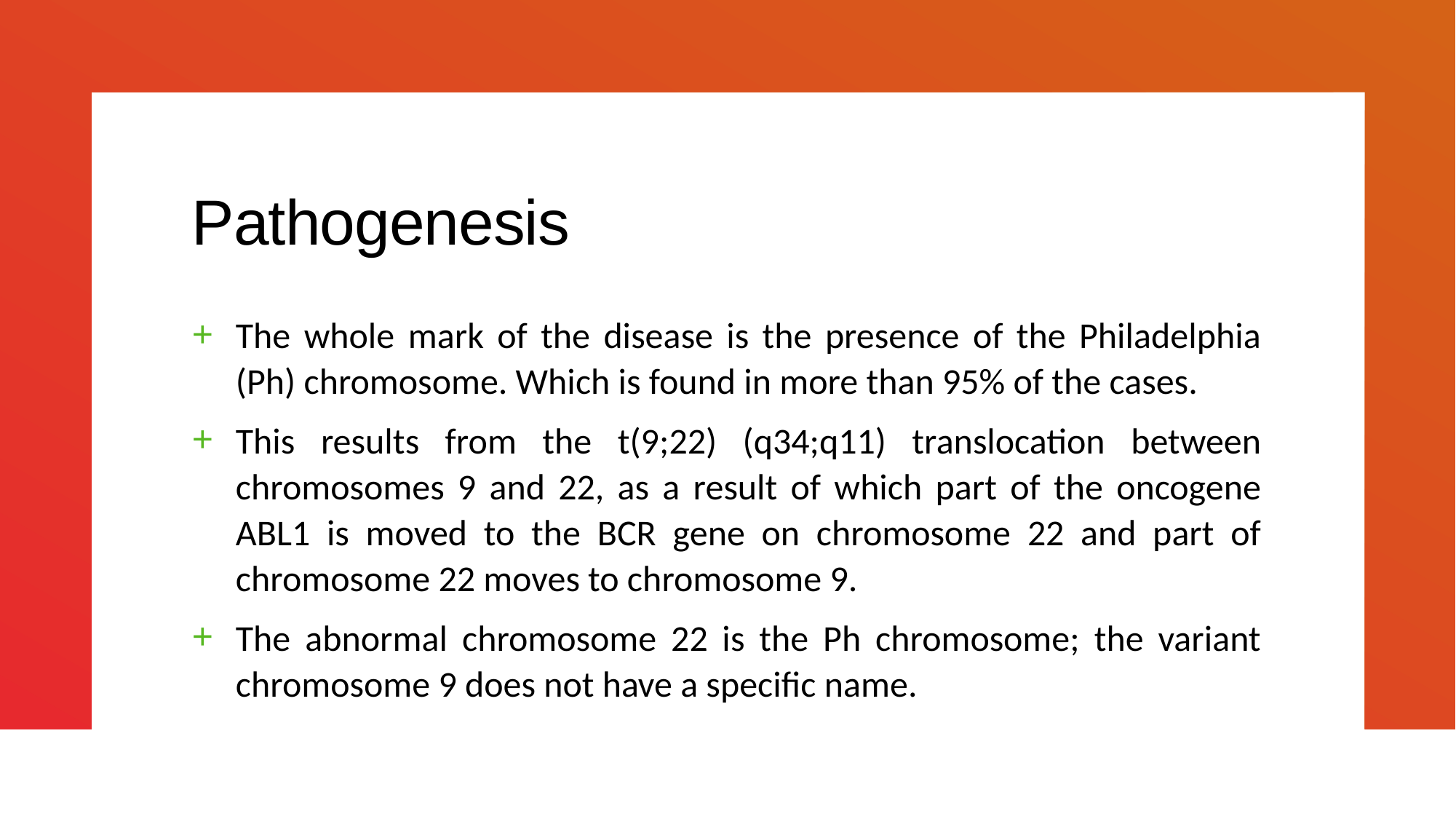

# Pathogenesis
The whole mark of the disease is the presence of the Philadelphia (Ph) chromosome. Which is found in more than 95% of the cases.
This results from the t(9;22) (q34;q11) translocation between chromosomes 9 and 22, as a result of which part of the oncogene ABL1 is moved to the BCR gene on chromosome 22 and part of chromosome 22 moves to chromosome 9.
The abnormal chromosome 22 is the Ph chromosome; the variant chromosome 9 does not have a specific name.